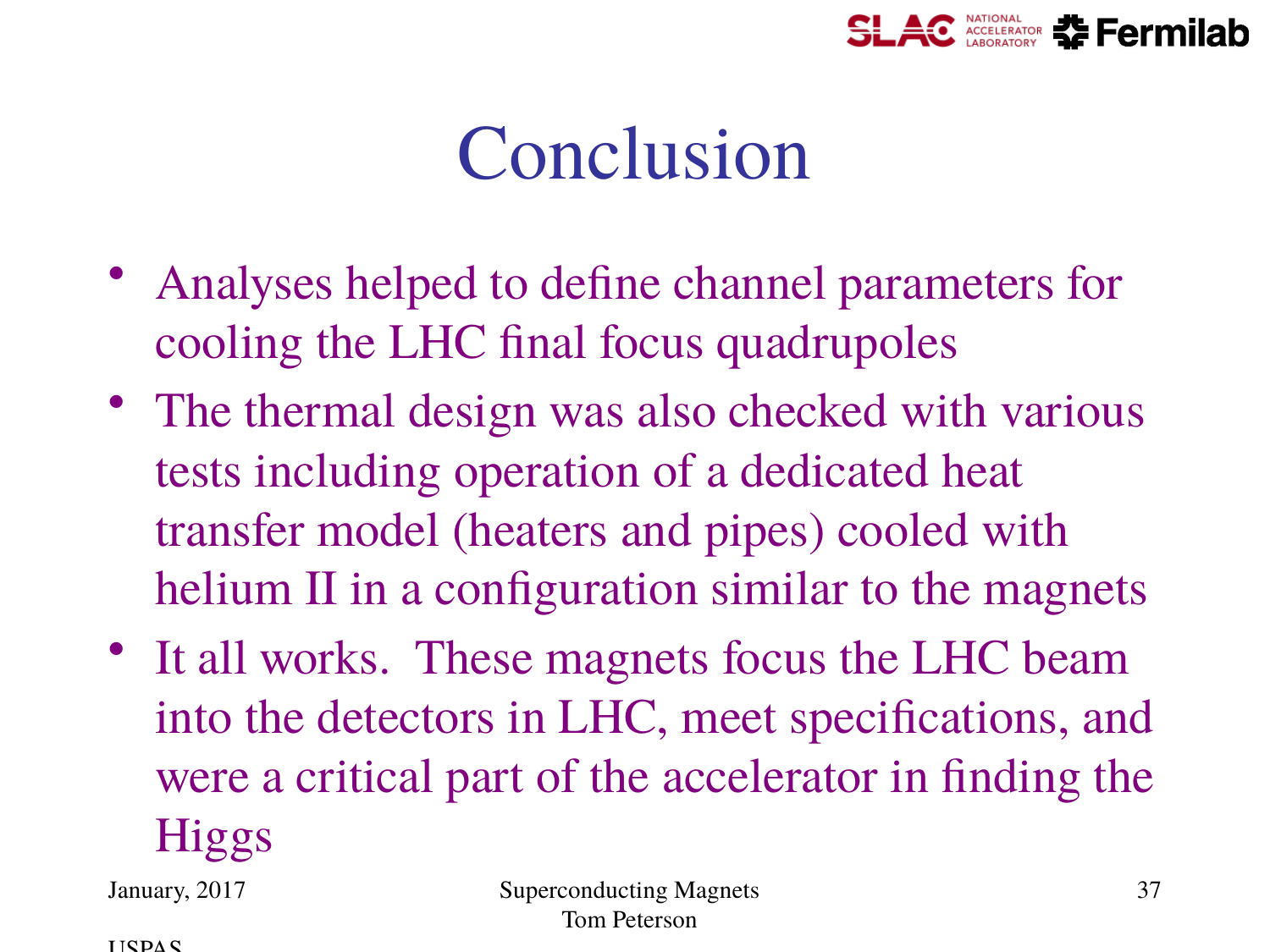

# Conclusion
Analyses helped to define channel parameters for cooling the LHC final focus quadrupoles
The thermal design was also checked with various tests including operation of a dedicated heat transfer model (heaters and pipes) cooled with helium II in a configuration similar to the magnets
It all works.  These magnets focus the LHC beam into the detectors in LHC, meet specifications, and were a critical part of the accelerator in finding the Higgs
January, 2017             USPAS
Superconducting Magnets Tom Peterson
37